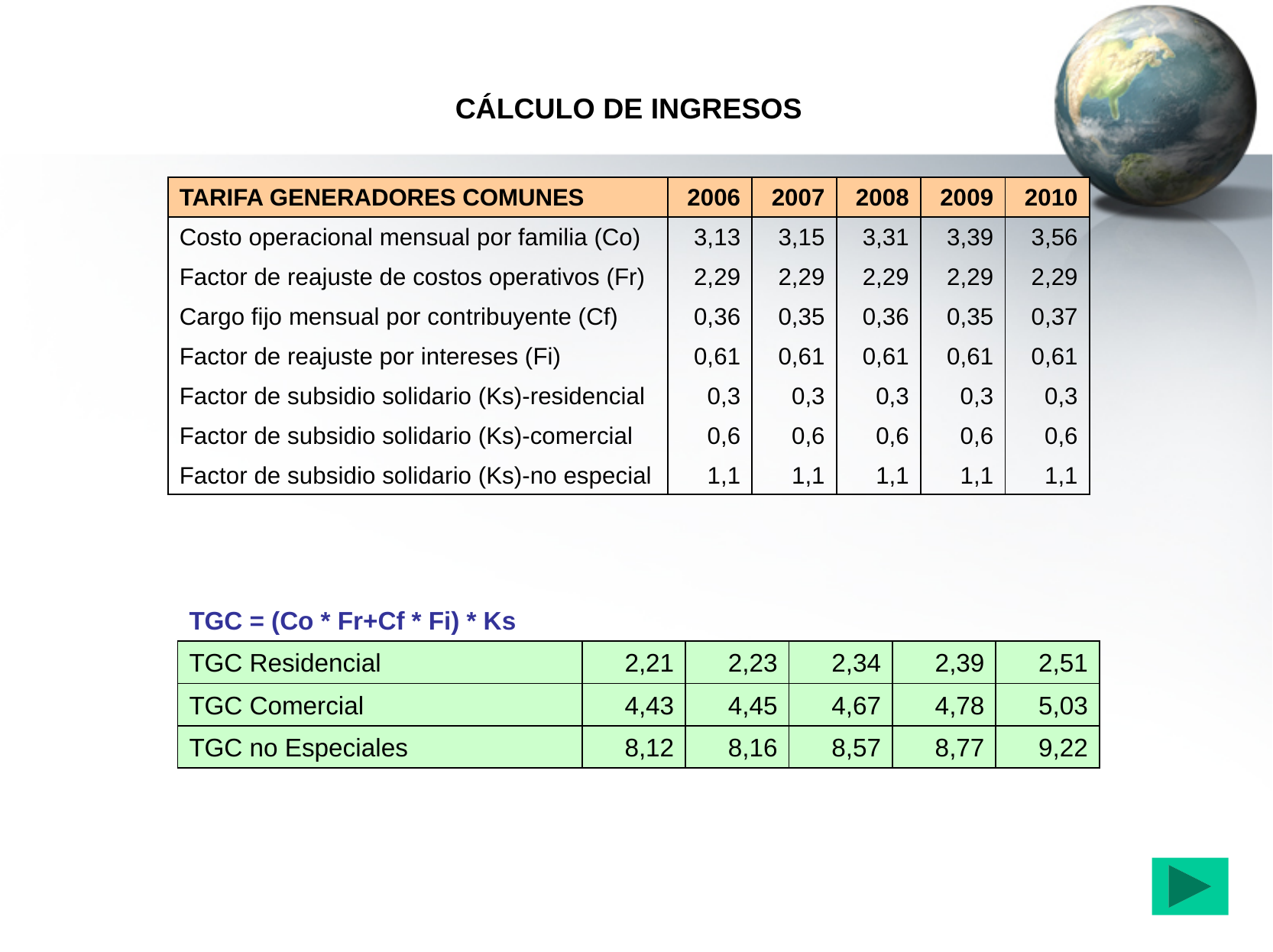

| CÁLCULO DE INGRESOS |  |  |  |  |  |
| --- | --- | --- | --- | --- | --- |
|  |  |  |  |  |  |
| TARIFA GENERADORES COMUNES | 2006 | 2007 | 2008 | 2009 | 2010 |
| Costo operacional mensual por familia (Co) | 3,13 | 3,15 | 3,31 | 3,39 | 3,56 |
| Factor de reajuste de costos operativos (Fr) | 2,29 | 2,29 | 2,29 | 2,29 | 2,29 |
| Cargo fijo mensual por contribuyente (Cf) | 0,36 | 0,35 | 0,36 | 0,35 | 0,37 |
| Factor de reajuste por intereses (Fi) | 0,61 | 0,61 | 0,61 | 0,61 | 0,61 |
| Factor de subsidio solidario (Ks)-residencial | 0,3 | 0,3 | 0,3 | 0,3 | 0,3 |
| Factor de subsidio solidario (Ks)-comercial | 0,6 | 0,6 | 0,6 | 0,6 | 0,6 |
| Factor de subsidio solidario (Ks)-no especial | 1,1 | 1,1 | 1,1 | 1,1 | 1,1 |
| TGC = (Co \* Fr+Cf \* Fi) \* Ks |  |  |  |  |  |
| --- | --- | --- | --- | --- | --- |
| TGC Residencial | 2,21 | 2,23 | 2,34 | 2,39 | 2,51 |
| TGC Comercial | 4,43 | 4,45 | 4,67 | 4,78 | 5,03 |
| TGC no Especiales | 8,12 | 8,16 | 8,57 | 8,77 | 9,22 |